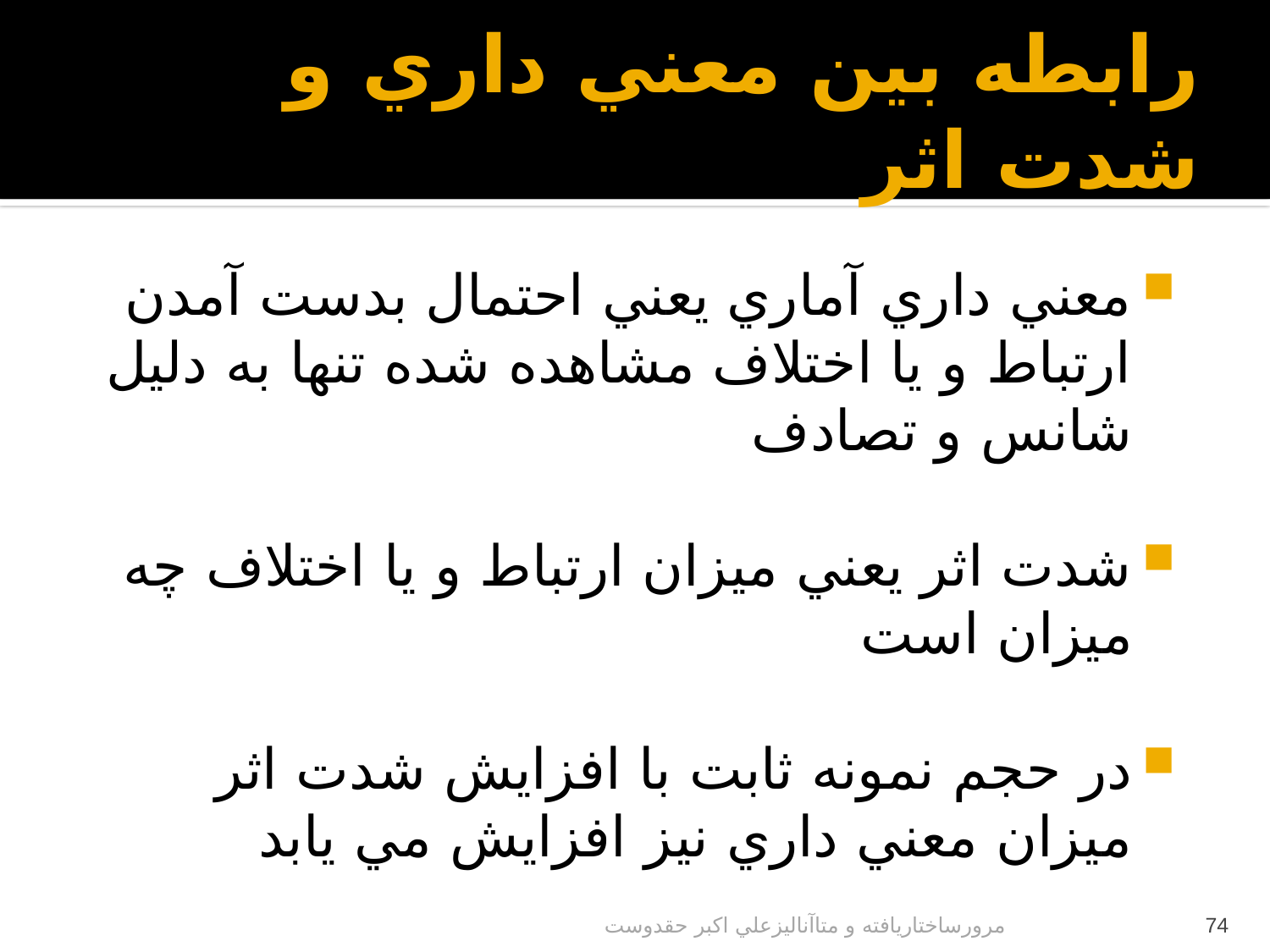

# رابطه بين معني داري و شدت اثر
معني داري آماري يعني احتمال بدست آمدن ارتباط و يا اختلاف مشاهده شده تنها به دليل شانس و تصادف

شدت اثر يعني ميزان ارتباط و يا اختلاف چه ميزان است

در حجم نمونه ثابت با افزايش شدت اثر ميزان معني داري نيز افزايش مي يابد
علي اكبر حقدوست			مرورساختاريافته و متاآناليز
74